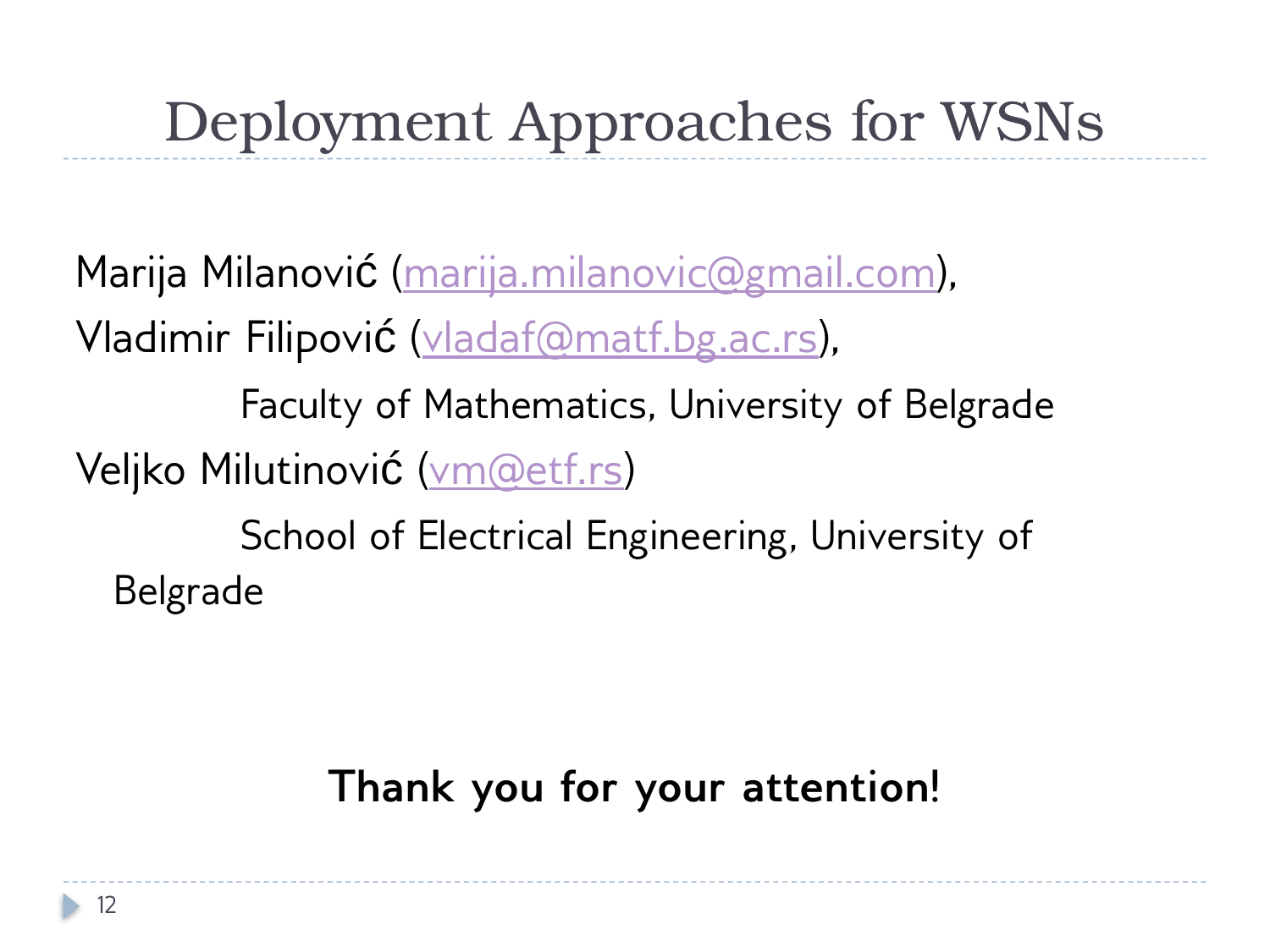

# Deployment Approaches for WSNs

Marija Milanović (marija.milanovic@gmail.com),
Vladimir Filipović (vladaf@matf.bg.ac.rs),
		Faculty of Mathematics, University of Belgrade
Veljko Milutinović (vm@etf.rs)
		School of Electrical Engineering, University of Belgrade

Thank you for your attention!

12